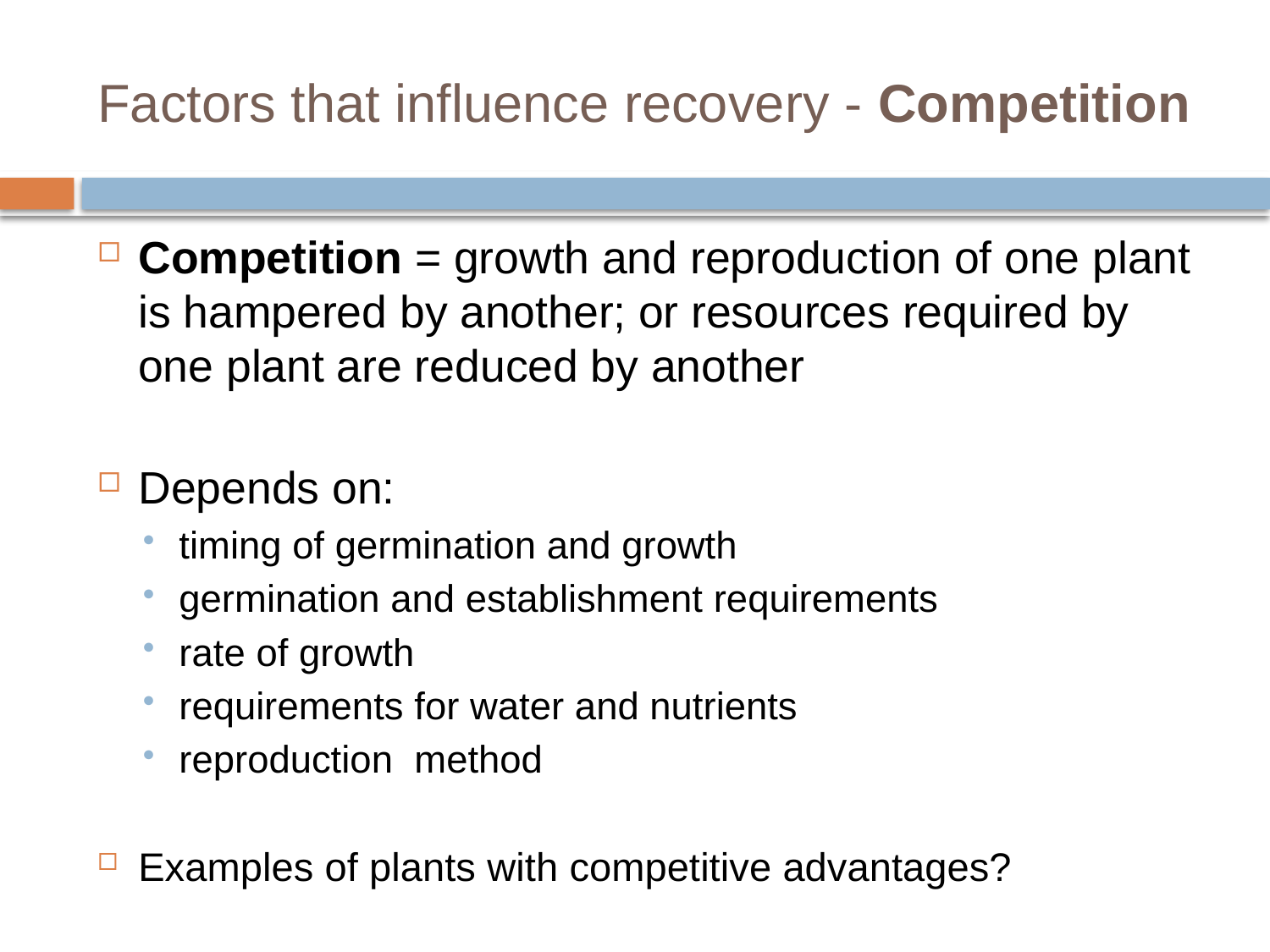

# Factors that influence recovery - Competition
Competition = growth and reproduction of one plant is hampered by another; or resources required by one plant are reduced by another

Depends on:
timing of germination and growth
germination and establishment requirements
rate of growth
requirements for water and nutrients
reproduction  method

Examples of plants with competitive advantages?